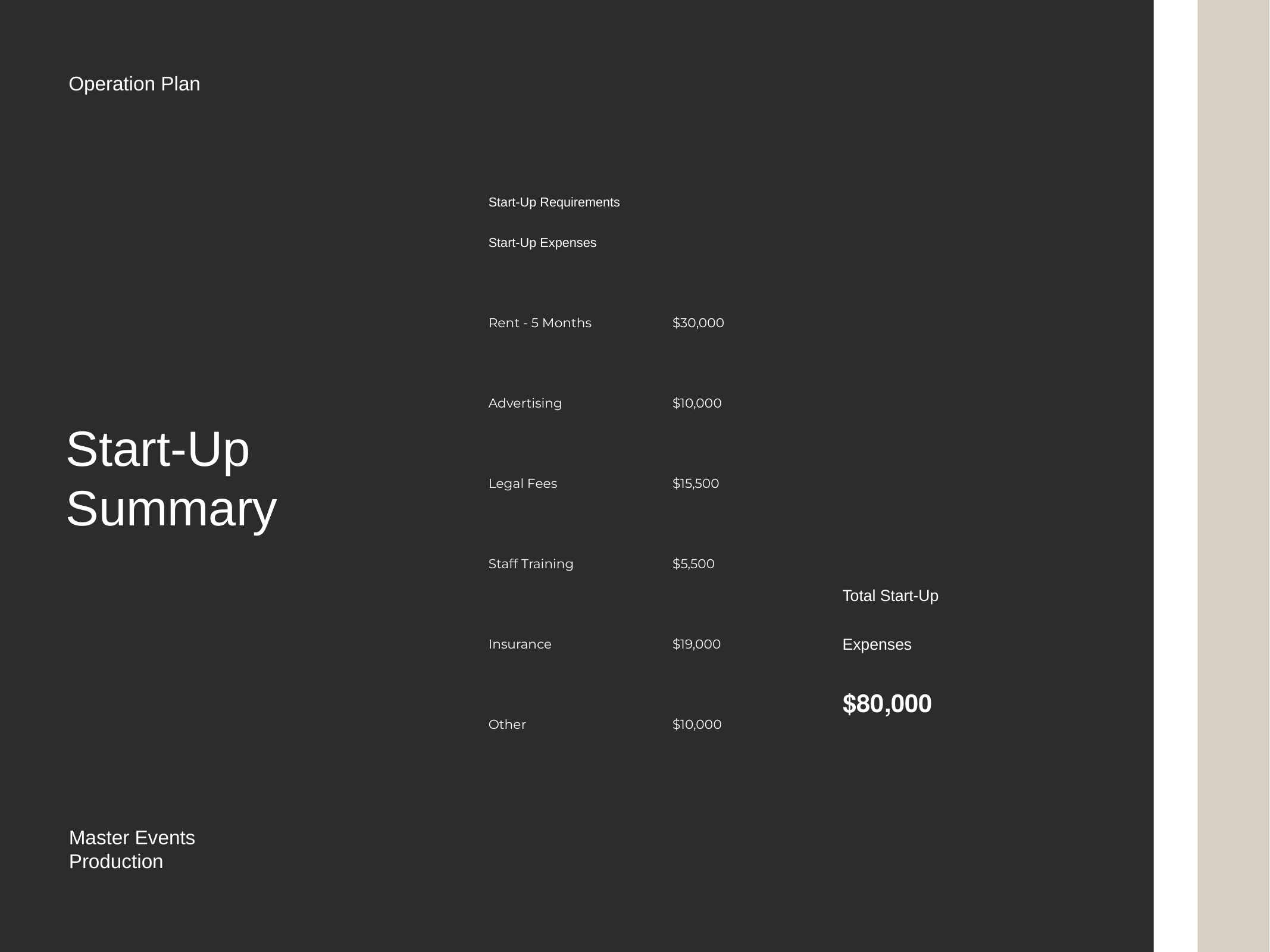

Operation Plan
Start-Up Requirements
Start-Up Expenses

Rent - 5 Months

Advertising

Legal Fees

Staff Training

Insurance

Other
$30,000

$10,000

$15,500

$5,500

$19,000

$10,000
Start-Up Summary
Total Start-Up                   Expenses
$80,000
Master Events Production